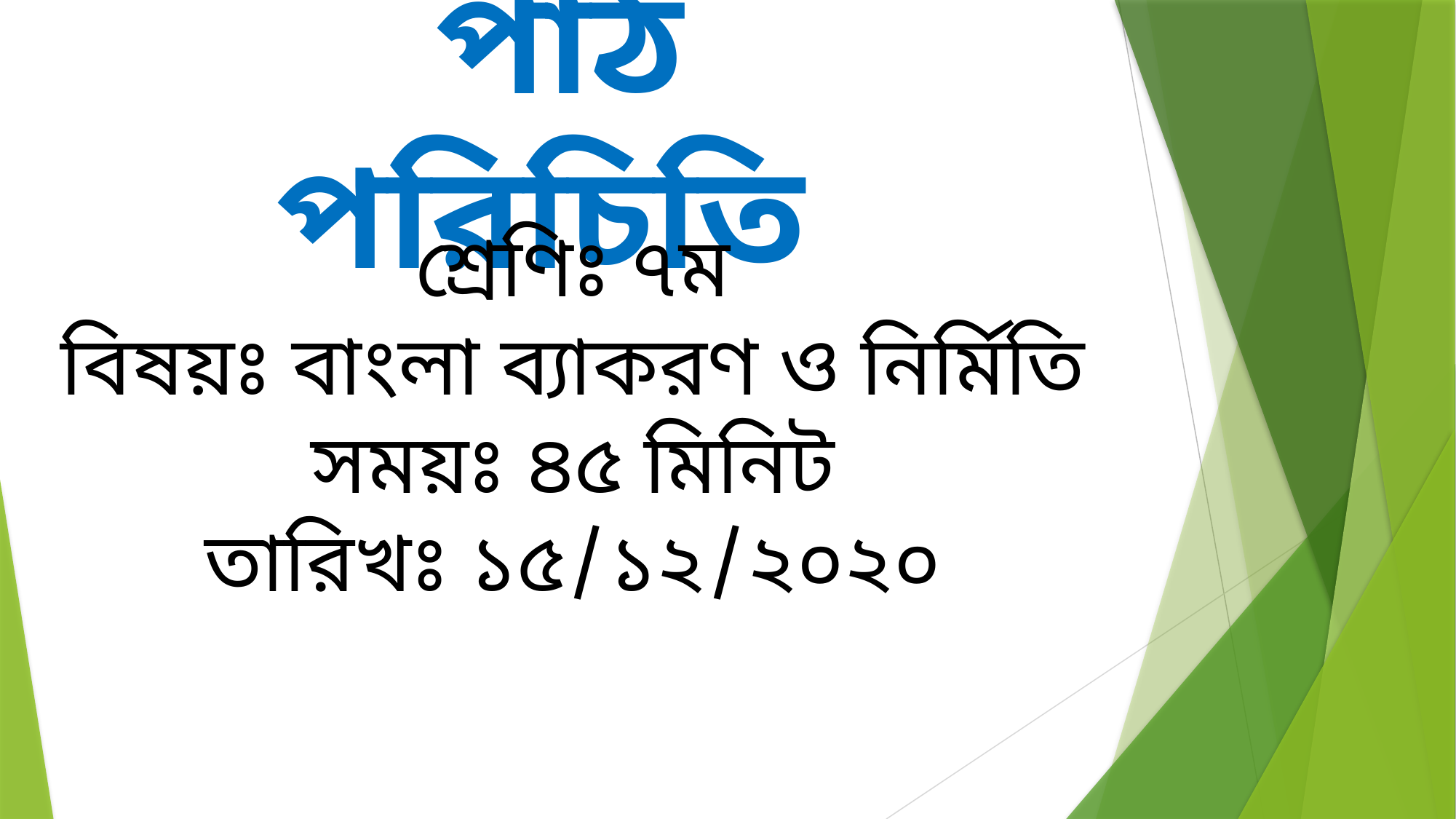

পাঠ পরিচিতি
শ্রেণিঃ ৭ম
বিষয়ঃ বাংলা ব্যাকরণ ও নির্মিতি
সময়ঃ ৪৫ মিনিট
তারিখঃ ১৫/১২/২০২০